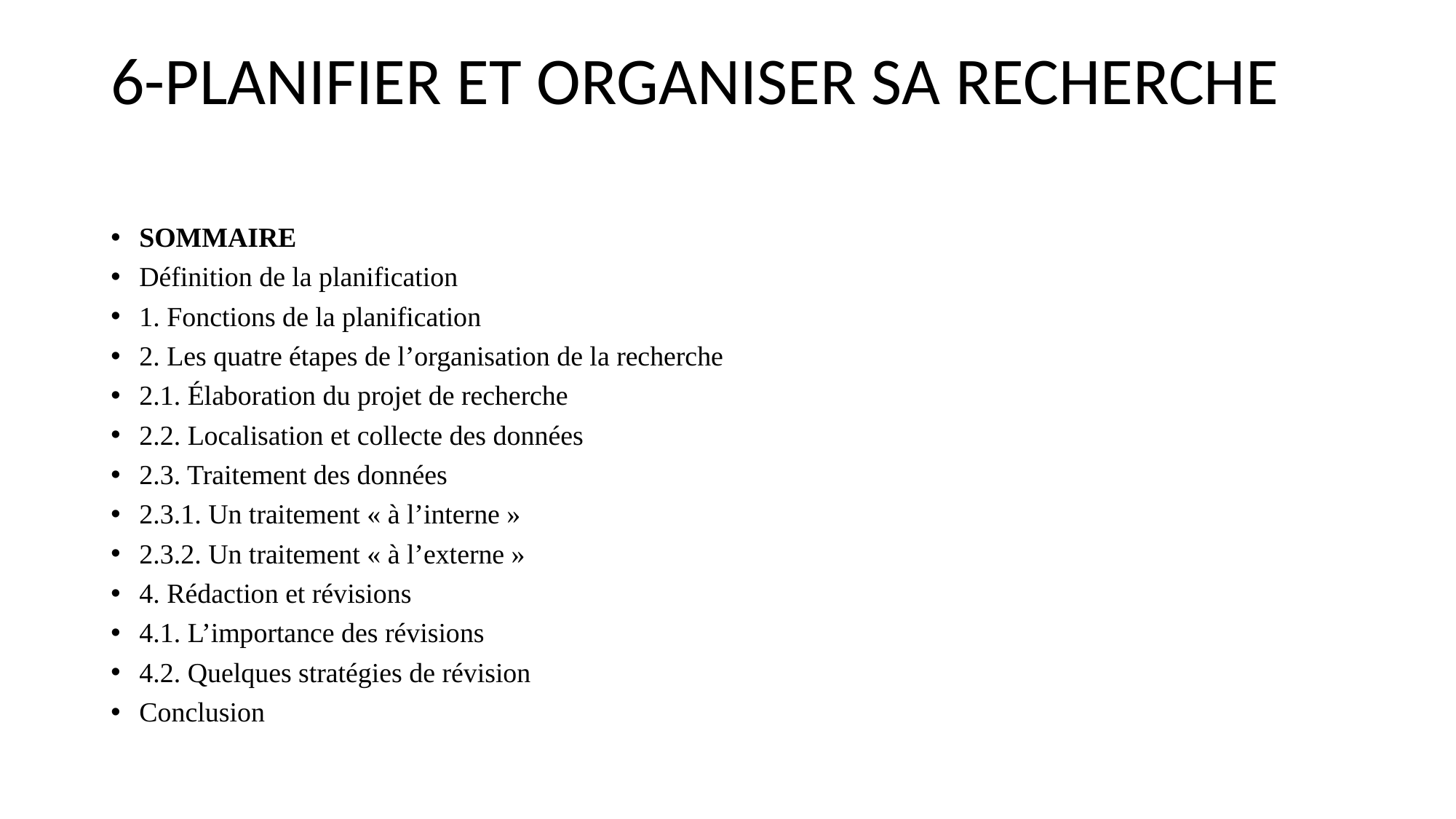

# 6-PLANIFIER ET ORGANISER SA RECHERCHE
SOMMAIRE
Définition de la planification
1. Fonctions de la planification
2. Les quatre étapes de l’organisation de la recherche
2.1. Élaboration du projet de recherche
2.2. Localisation et collecte des données
2.3. Traitement des données
2.3.1. Un traitement « à l’interne »
2.3.2. Un traitement « à l’externe »
4. Rédaction et révisions
4.1. L’importance des révisions
4.2. Quelques stratégies de révision
Conclusion